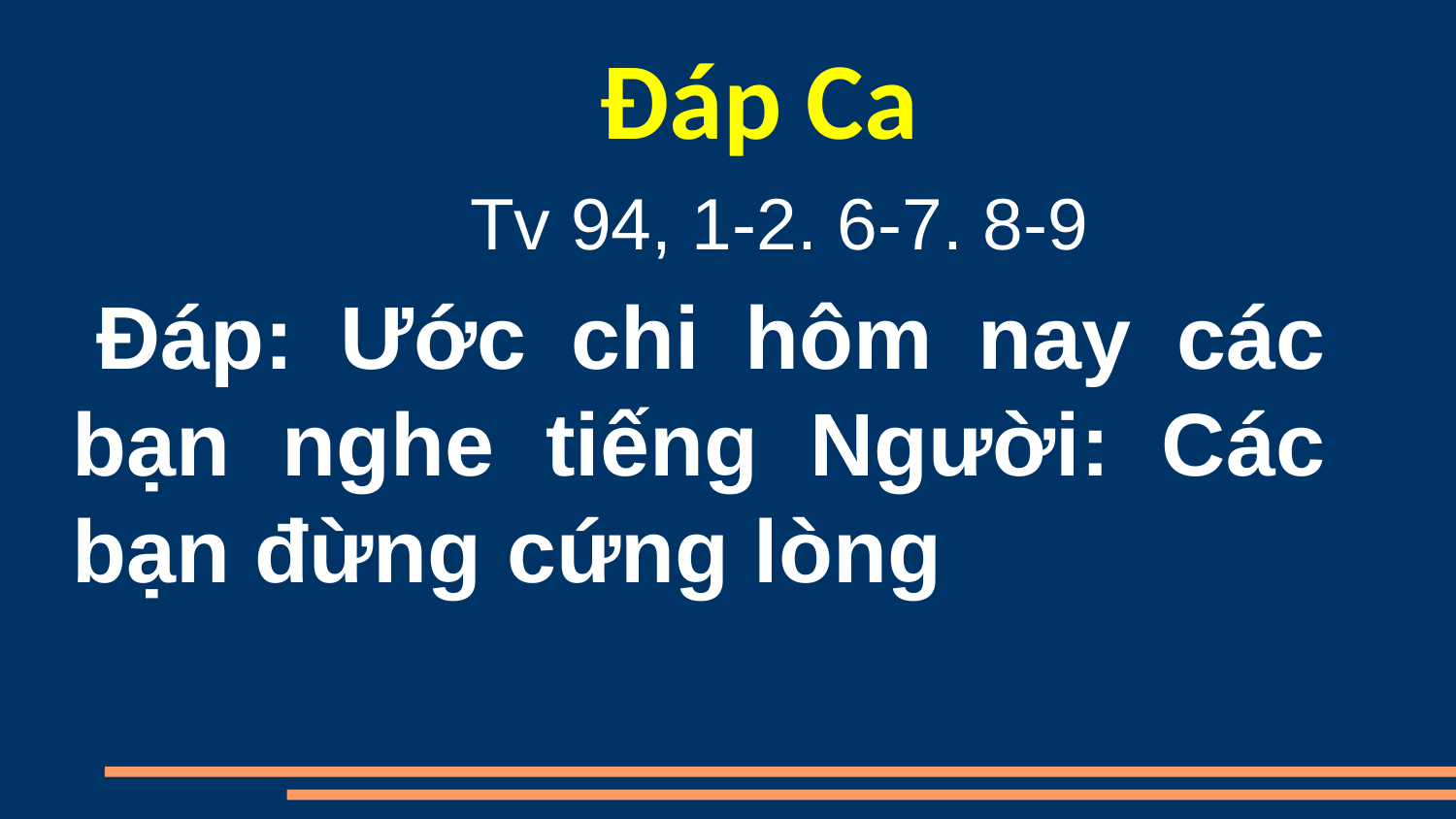

Đáp Ca
  Tv 94, 1-2. 6-7. 8-9
 Ðáp: Ước chi hôm nay các bạn nghe tiếng Người: Các bạn đừng cứng lòng